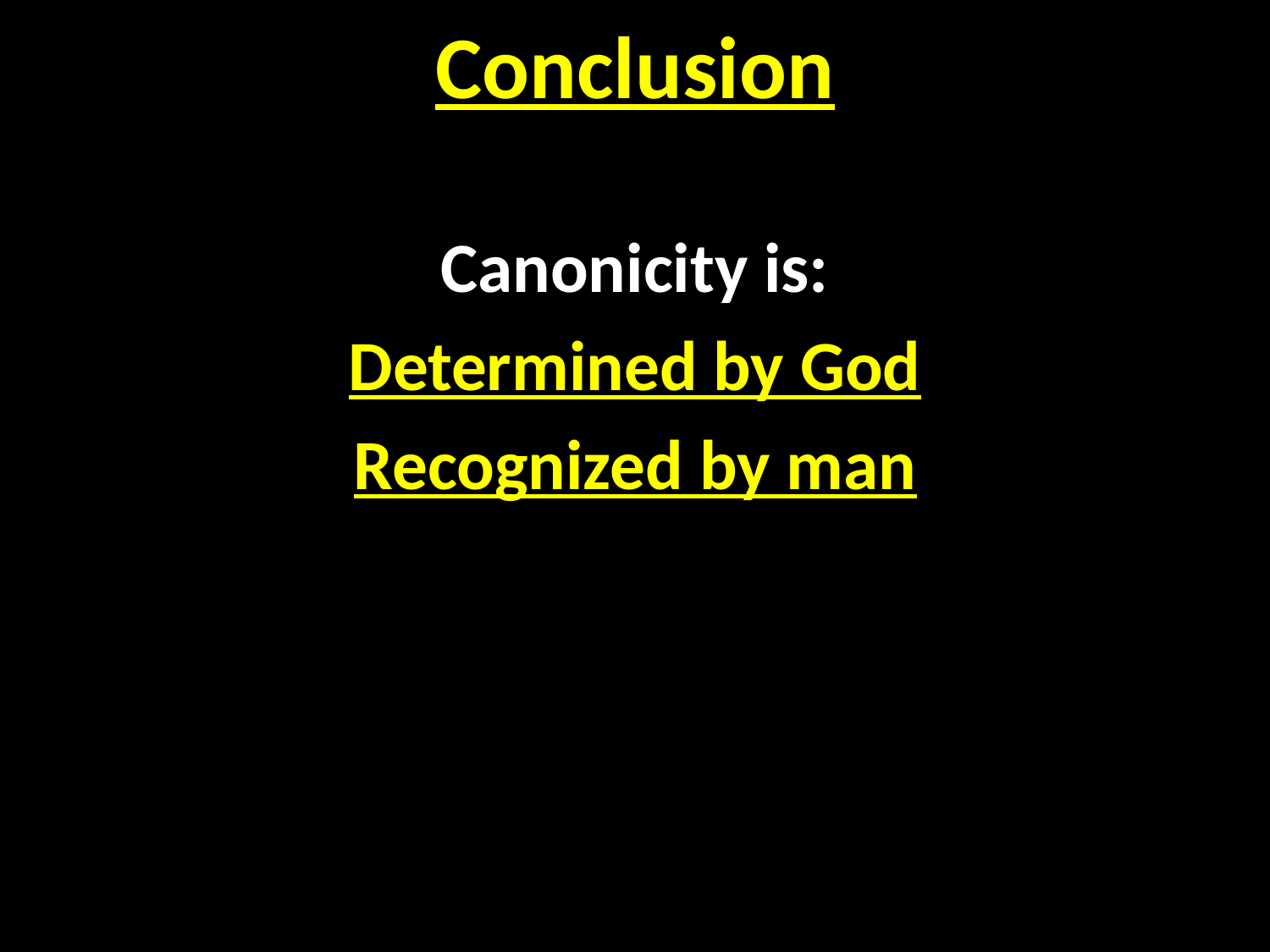

# Conclusion

Canonicity is:
Determined by God
Recognized by man